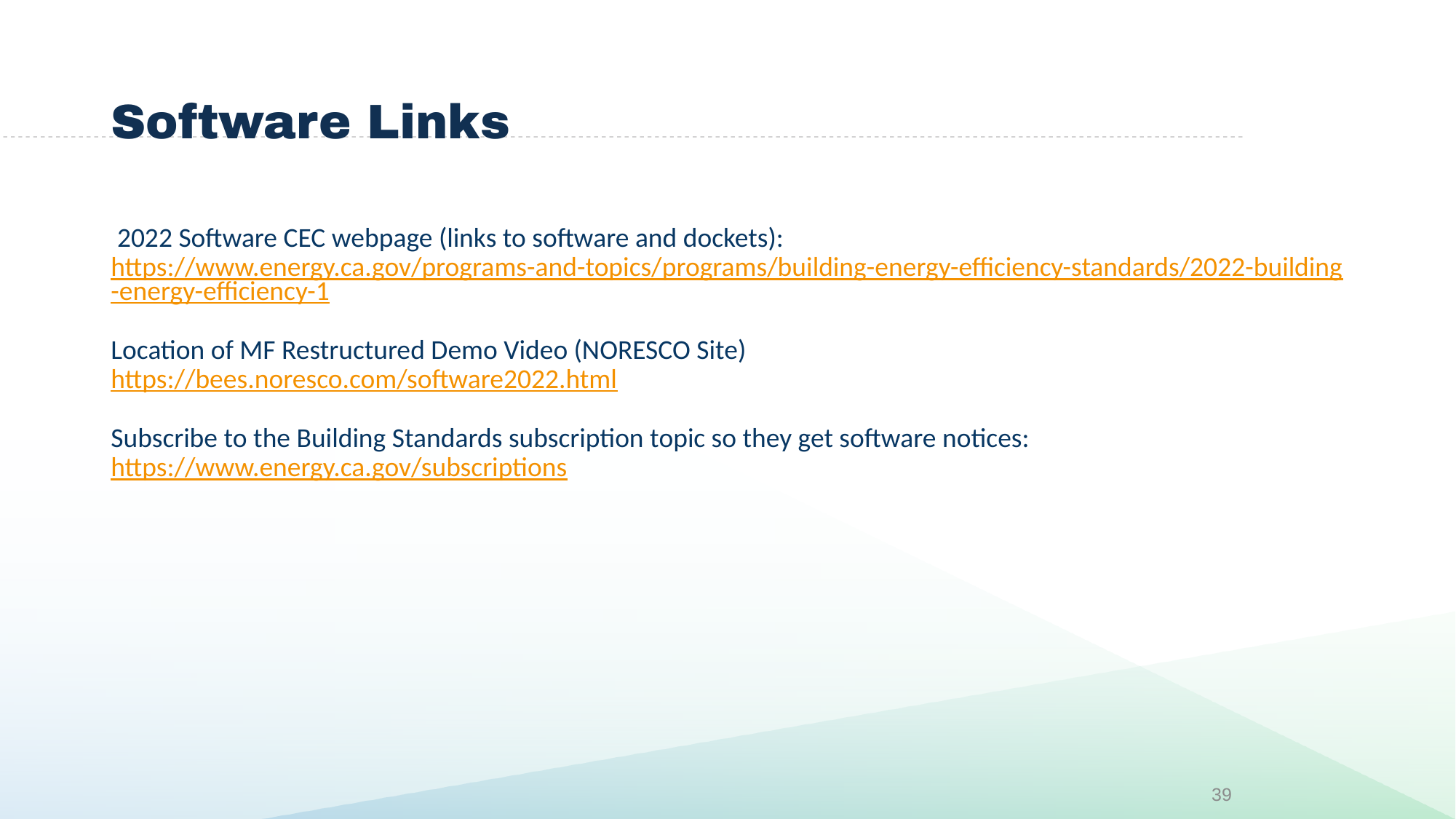

# Software Links
 2022 Software CEC webpage (links to software and dockets):
https://www.energy.ca.gov/programs-and-topics/programs/building-energy-efficiency-standards/2022-building-energy-efficiency-1

Location of MF Restructured Demo Video (NORESCO Site)
https://bees.noresco.com/software2022.html

Subscribe to the Building Standards subscription topic so they get software notices:
https://www.energy.ca.gov/subscriptions
39